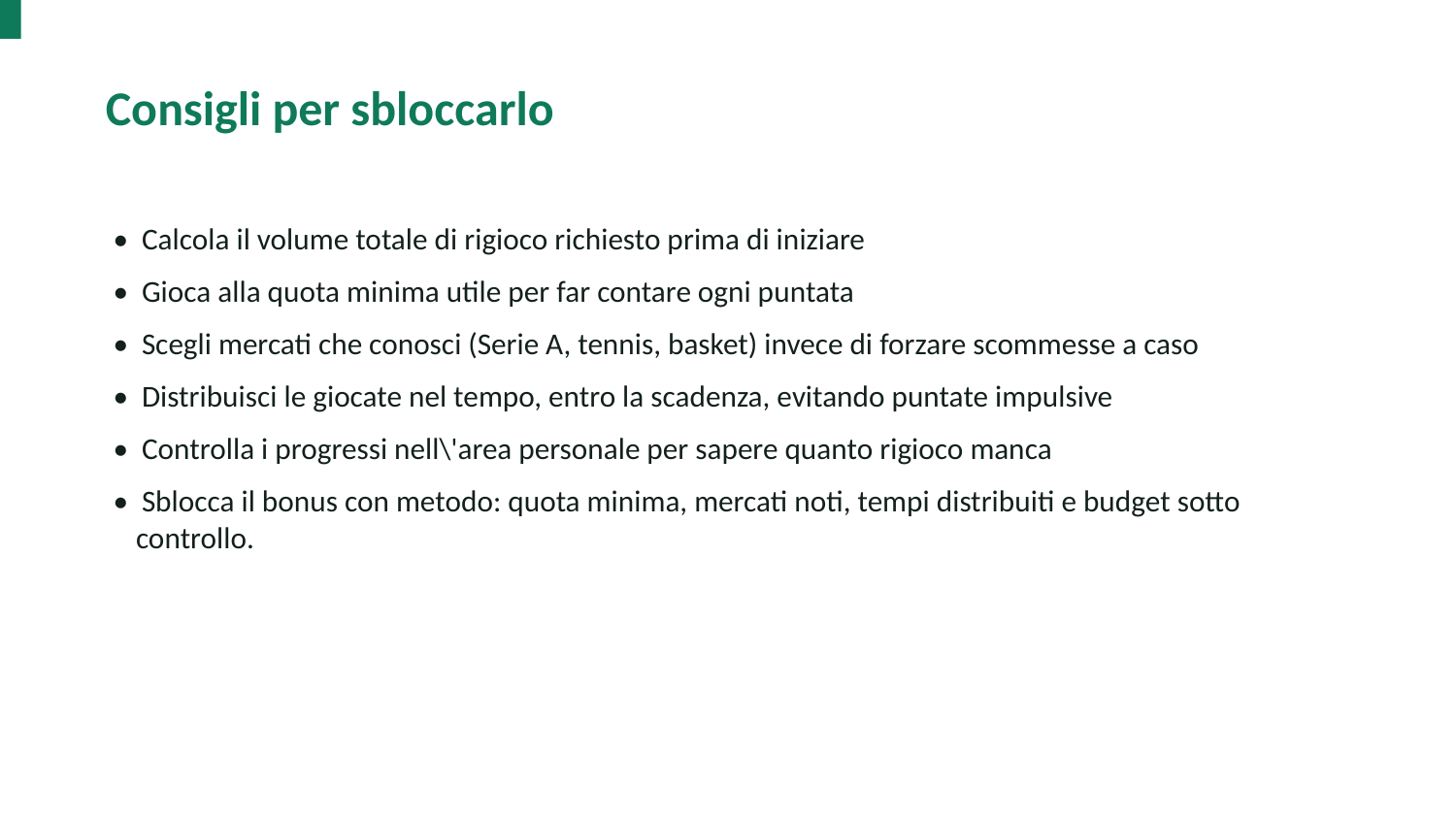

Consigli per sbloccarlo
•  Calcola il volume totale di rigioco richiesto prima di iniziare
•  Gioca alla quota minima utile per far contare ogni puntata
•  Scegli mercati che conosci (Serie A, tennis, basket) invece di forzare scommesse a caso
•  Distribuisci le giocate nel tempo, entro la scadenza, evitando puntate impulsive
•  Controlla i progressi nell\'area personale per sapere quanto rigioco manca
•  Sblocca il bonus con metodo: quota minima, mercati noti, tempi distribuiti e budget sotto controllo.